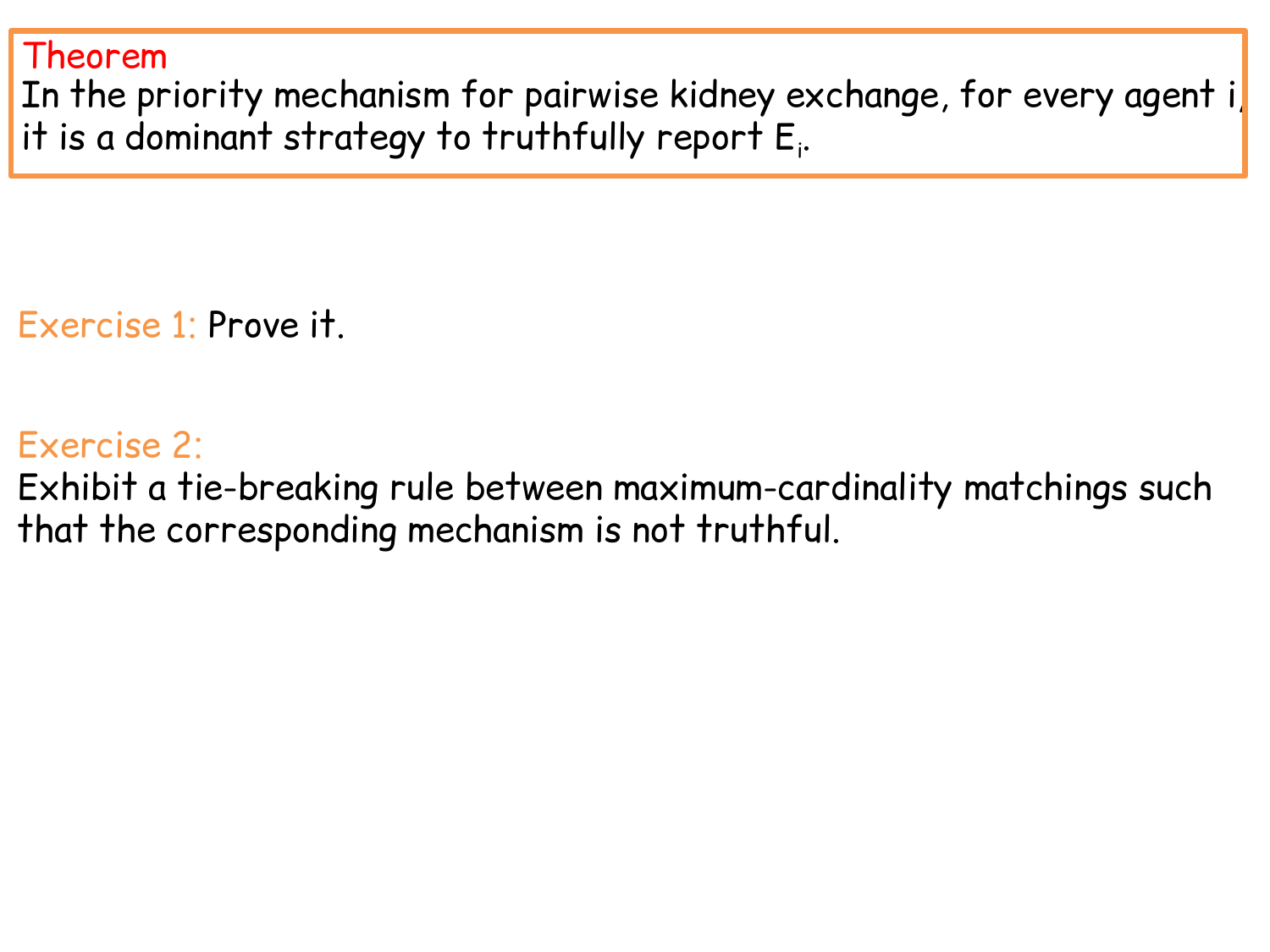

Theorem

In the priority mechanism for pairwise kidney exchange, for every agent i, it is a dominant strategy to truthfully report Ei.
Exercise 1: Prove it.
Exercise 2:
Exhibit a tie-breaking rule between maximum-cardinality matchings such that the corresponding mechanism is not truthful.